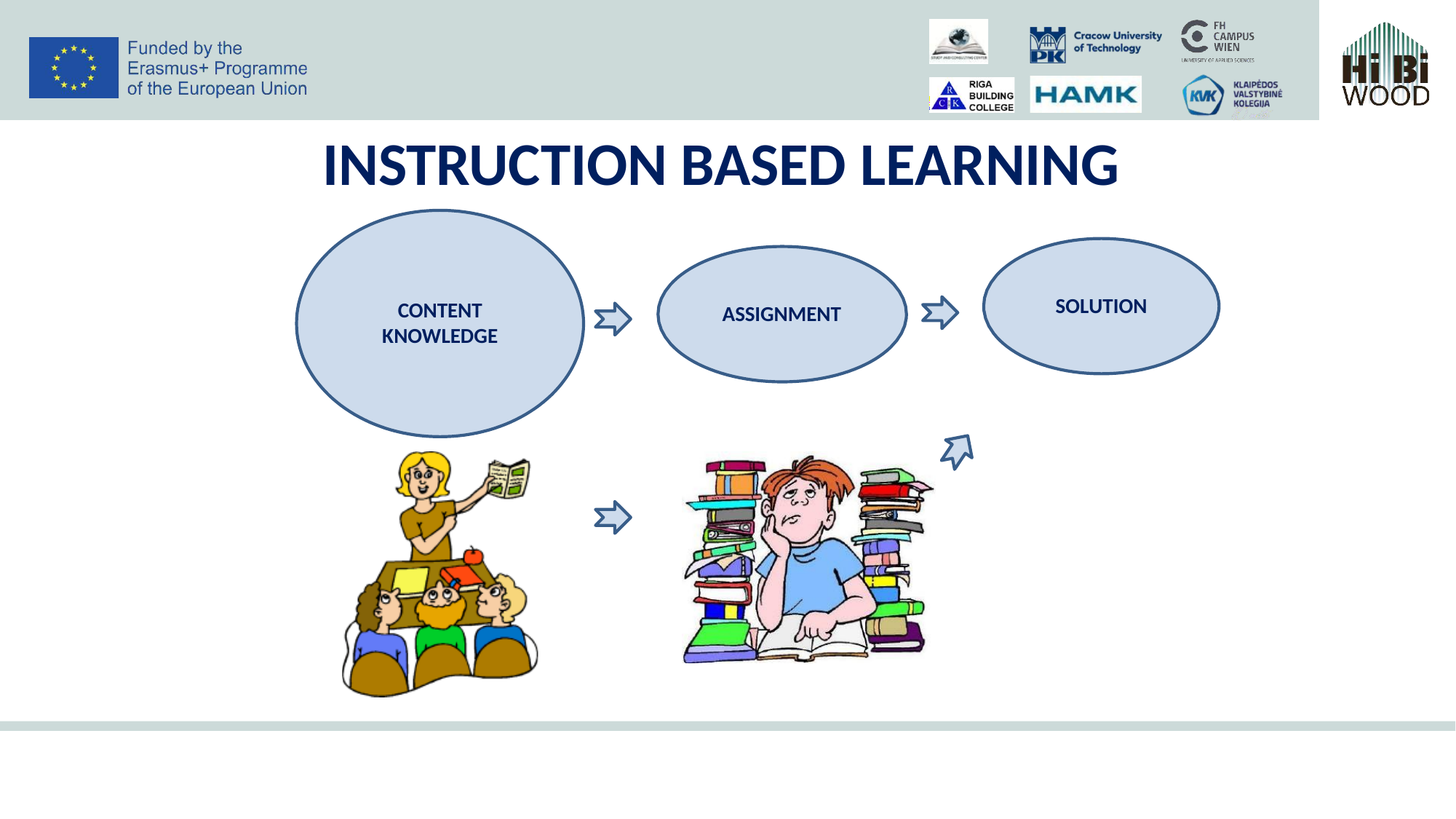

# INSTRUCTION BASED LEARNING

SOLUTION
CONTENT
KNOWLEDGE

ASSIGNMENT